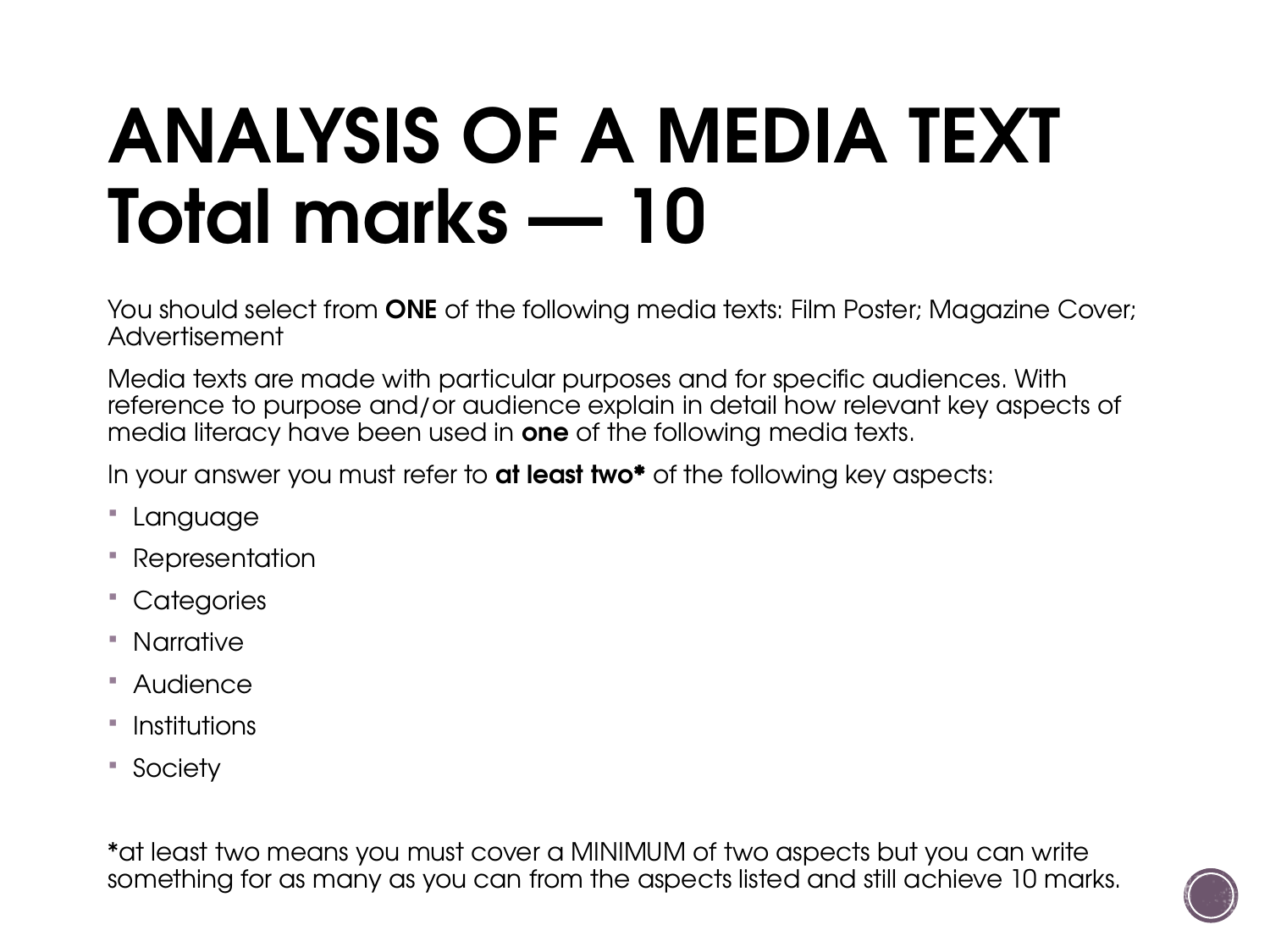

# ANALYSIS OF A MEDIA TEXT Total marks — 10
You should select from ONE of the following media texts: Film Poster; Magazine Cover; Advertisement
Media texts are made with particular purposes and for specific audiences. With reference to purpose and/or audience explain in detail how relevant key aspects of media literacy have been used in one of the following media texts.
In your answer you must refer to at least two* of the following key aspects:
Language
Representation
Categories
Narrative
Audience
Institutions
Society

*at least two means you must cover a MINIMUM of two aspects but you can write something for as many as you can from the aspects listed and still achieve 10 marks.